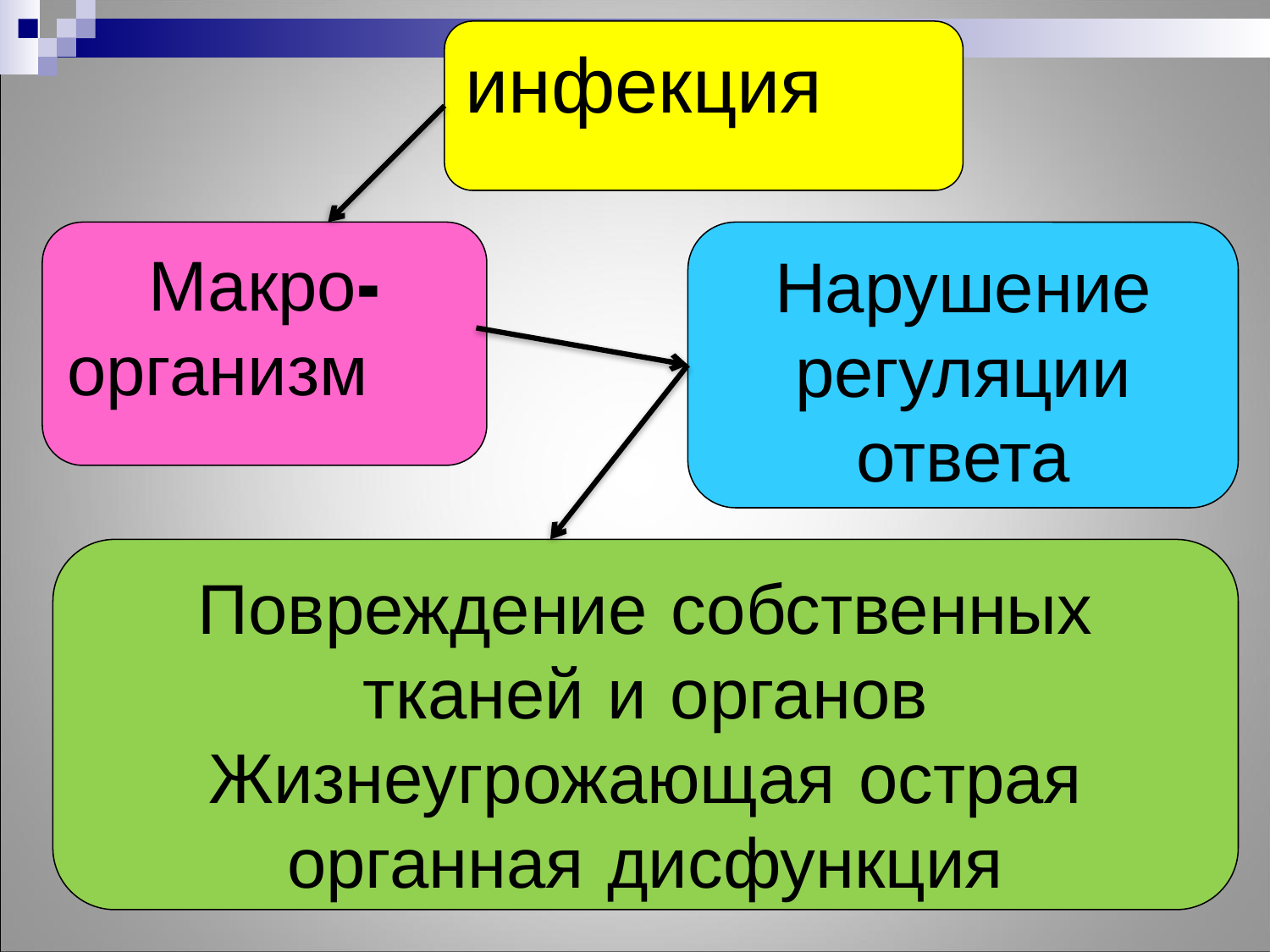

инфекция
Макро-организм
Нарушение регуляции ответа
Повреждение собственных тканей и органов
Жизнеугрожающая острая органная дисфункция